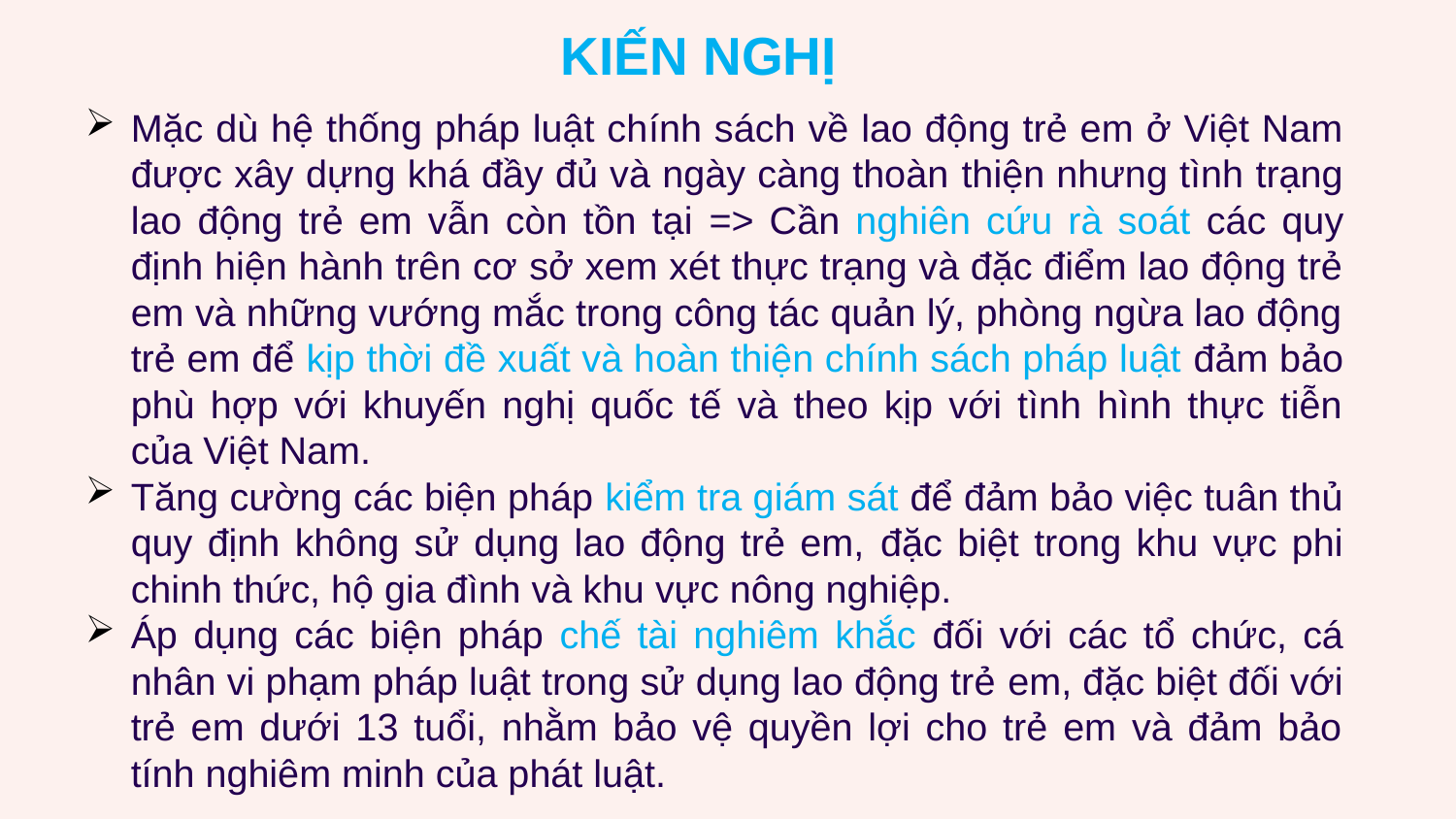

KIẾN NGHỊ
Mặc dù hệ thống pháp luật chính sách về lao động trẻ em ở Việt Nam được xây dựng khá đầy đủ và ngày càng thoàn thiện nhưng tình trạng lao động trẻ em vẫn còn tồn tại => Cần nghiên cứu rà soát các quy định hiện hành trên cơ sở xem xét thực trạng và đặc điểm lao động trẻ em và những vướng mắc trong công tác quản lý, phòng ngừa lao động trẻ em để kịp thời đề xuất và hoàn thiện chính sách pháp luật đảm bảo phù hợp với khuyến nghị quốc tế và theo kịp với tình hình thực tiễn của Việt Nam.
Tăng cường các biện pháp kiểm tra giám sát để đảm bảo việc tuân thủ quy định không sử dụng lao động trẻ em, đặc biệt trong khu vực phi chinh thức, hộ gia đình và khu vực nông nghiệp.
Áp dụng các biện pháp chế tài nghiêm khắc đối với các tổ chức, cá nhân vi phạm pháp luật trong sử dụng lao động trẻ em, đặc biệt đối với trẻ em dưới 13 tuổi, nhằm bảo vệ quyền lợi cho trẻ em và đảm bảo tính nghiêm minh của phát luật.